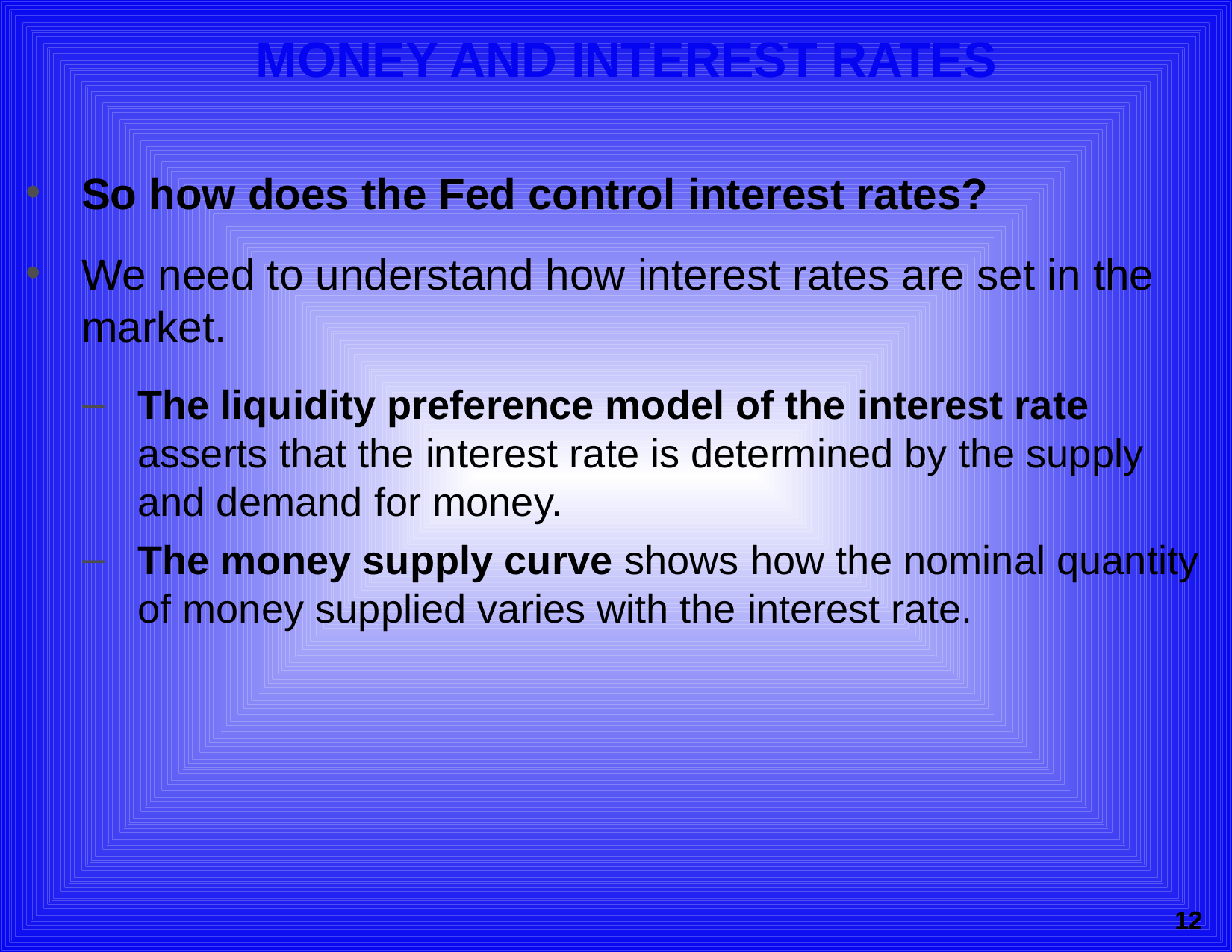

# MONEY AND INTEREST RATES
So how does the Fed control interest rates?
We need to understand how interest rates are set in the market.
The liquidity preference model of the interest rate asserts that the interest rate is determined by the supply and demand for money.
The money supply curve shows how the nominal quantity of money supplied varies with the interest rate.